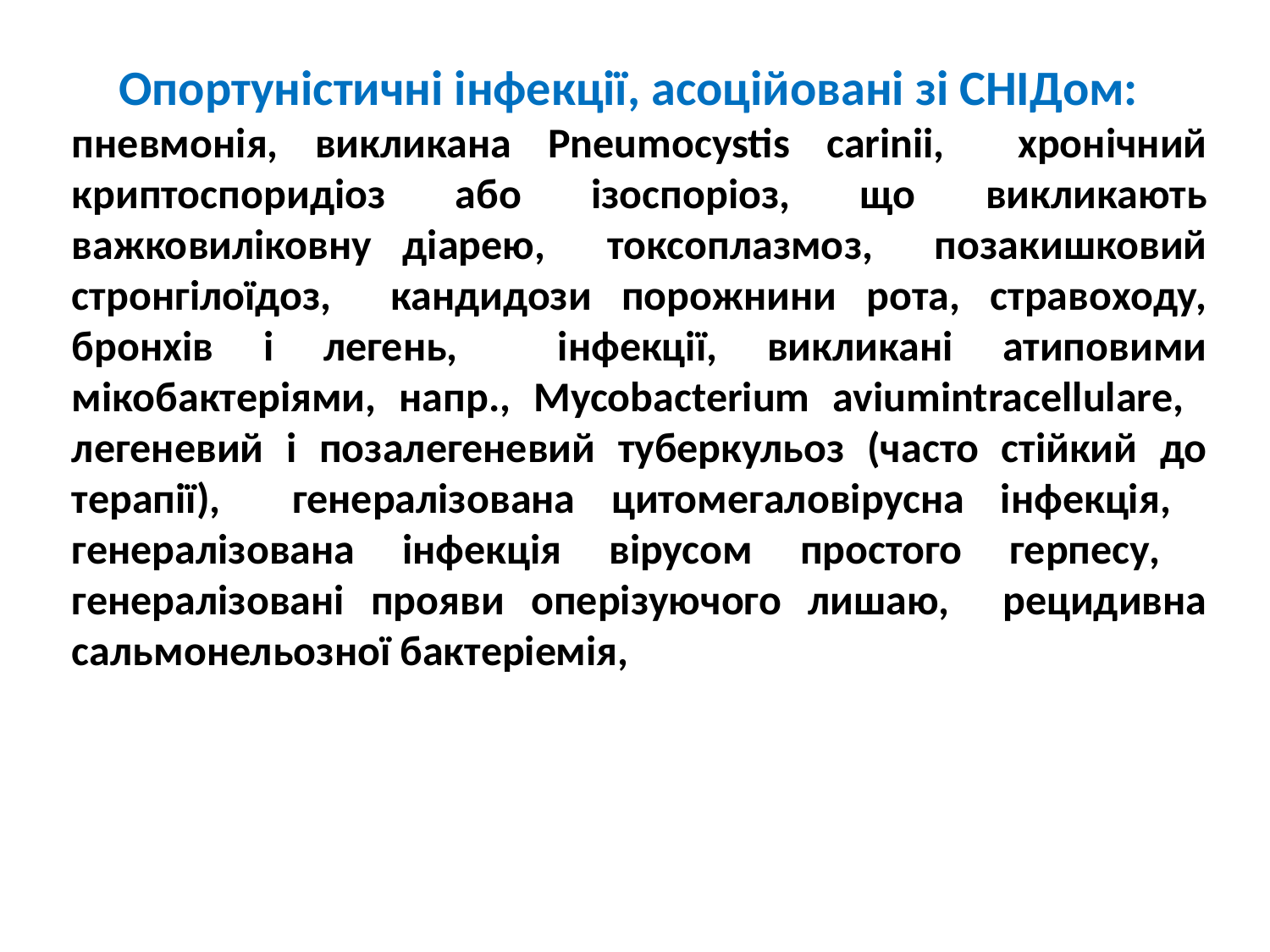

Опортуністичні інфекції, асоційовані зі СНІДом:
пневмонія, викликана Pneumocystis carinii,  хронічний криптоспоридіоз або ізоспоріоз, що викликають важковиліковну діарею,  токсоплазмоз,  позакишковий стронгілоїдоз,  кандидози порожнини рота, стравоходу, бронхів і легень,  інфекції, викликані атиповими мікобактеріями, напр., Mycobacterium aviumintracellulare,  легеневий і позалегеневий туберкульоз (часто стійкий до терапії),  генералізована цитомегаловірусна інфекція,  генералізована інфекція вірусом простого герпесу,  генералізовані прояви оперізуючого лишаю,  рецидивна сальмонельозної бактеріемія,